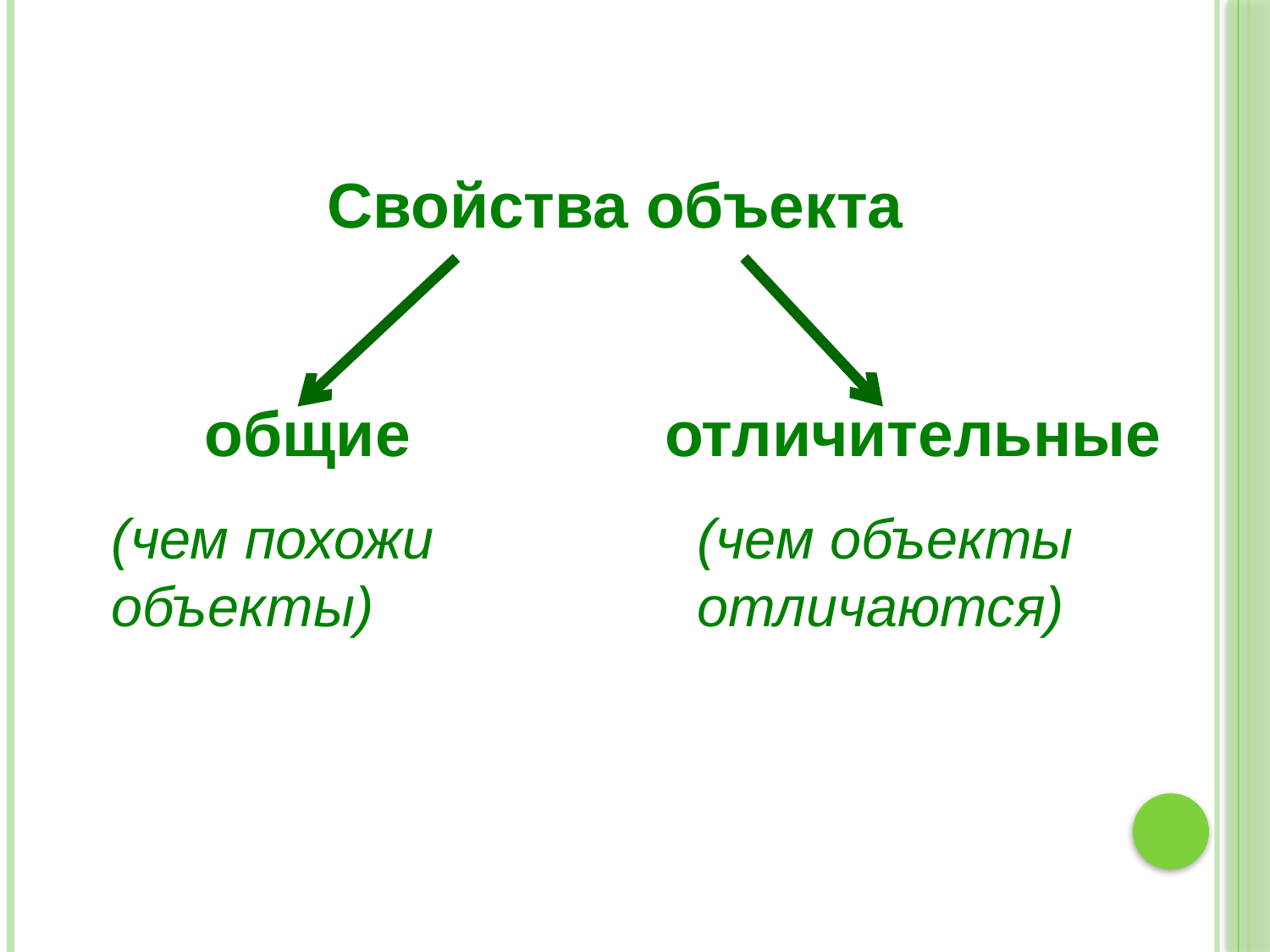

Свойства объекта
общие
отличительные
(чем похожи объекты)
(чем объекты отличаются)